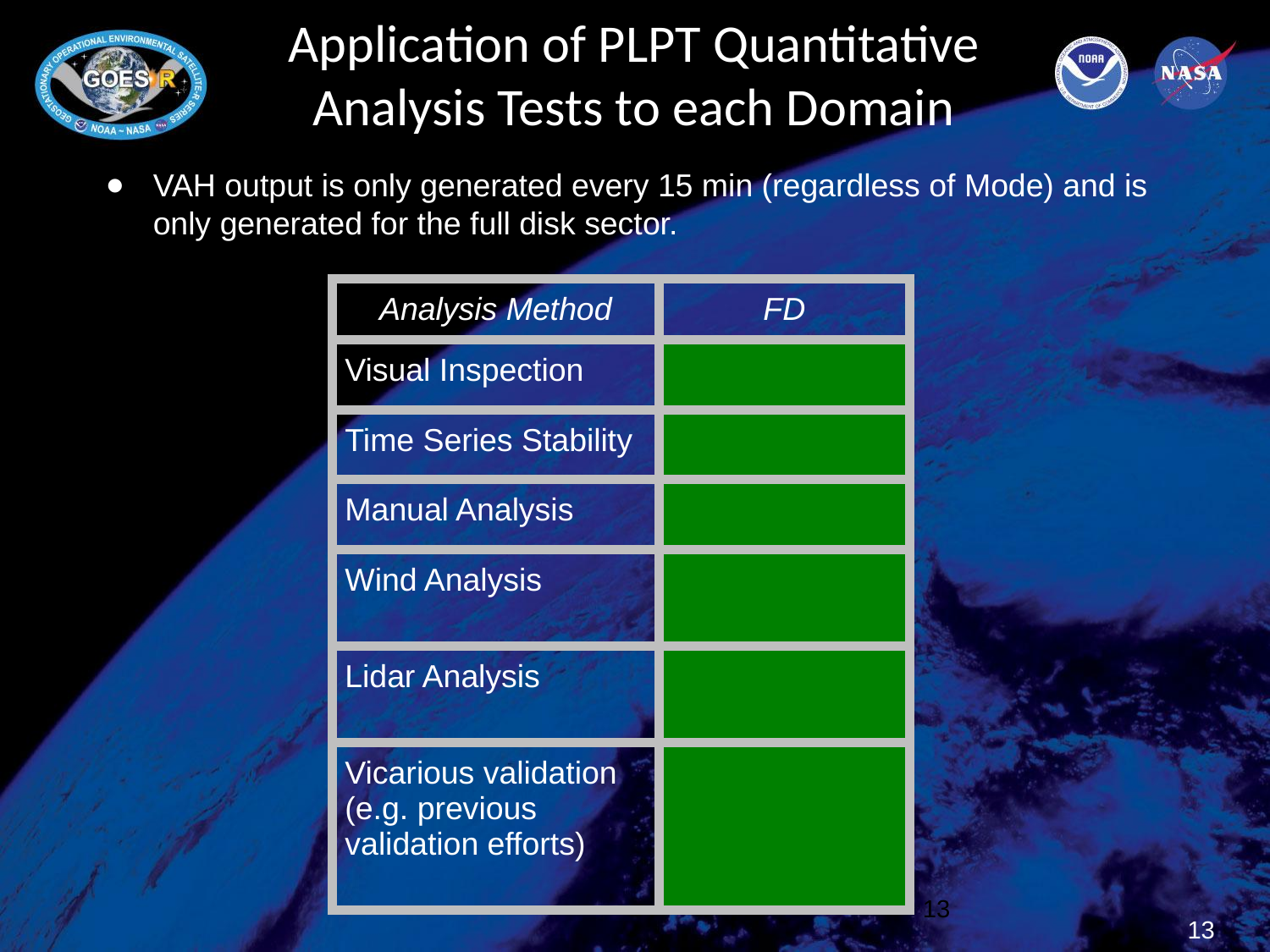

# Application of PLPT Quantitative Analysis Tests to each Domain
VAH output is only generated every 15 min (regardless of Mode) and is only generated for the full disk sector.

| Analysis Method | FD |
| --- | --- |
| Visual Inspection |  |
| Time Series Stability |  |
| Manual Analysis |  |
| Wind Analysis |  |
| Lidar Analysis |  |
| Vicarious validation (e.g. previous validation efforts) |  |
13
13